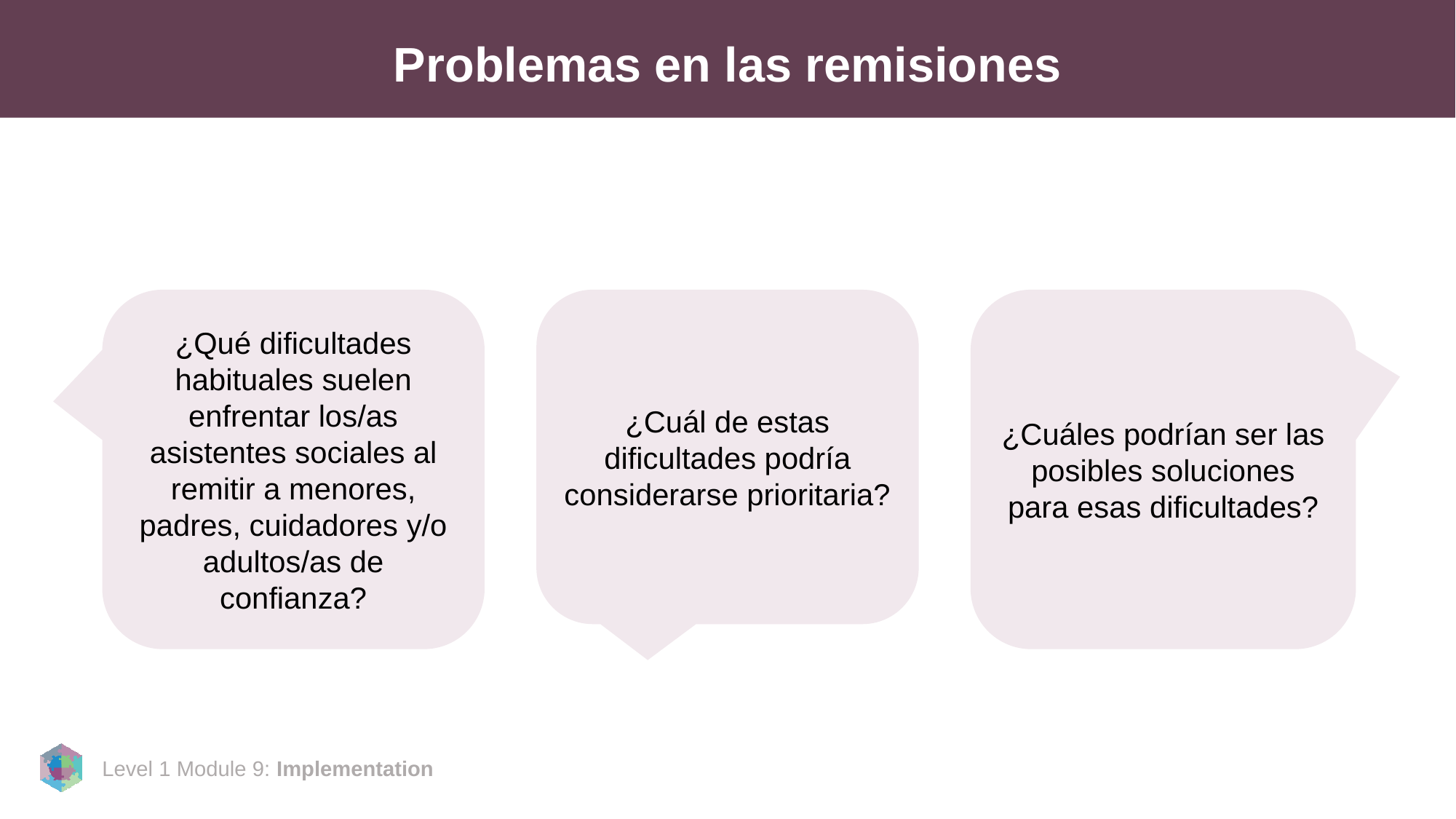

# Problemas en las remisiones
¿Qué dificultades habituales suelen enfrentar los/as asistentes sociales al remitir a menores, padres, cuidadores y/o adultos/as de confianza?
¿Cuál de estas dificultades podría considerarse prioritaria?
¿Cuáles podrían ser las posibles soluciones para esas dificultades?